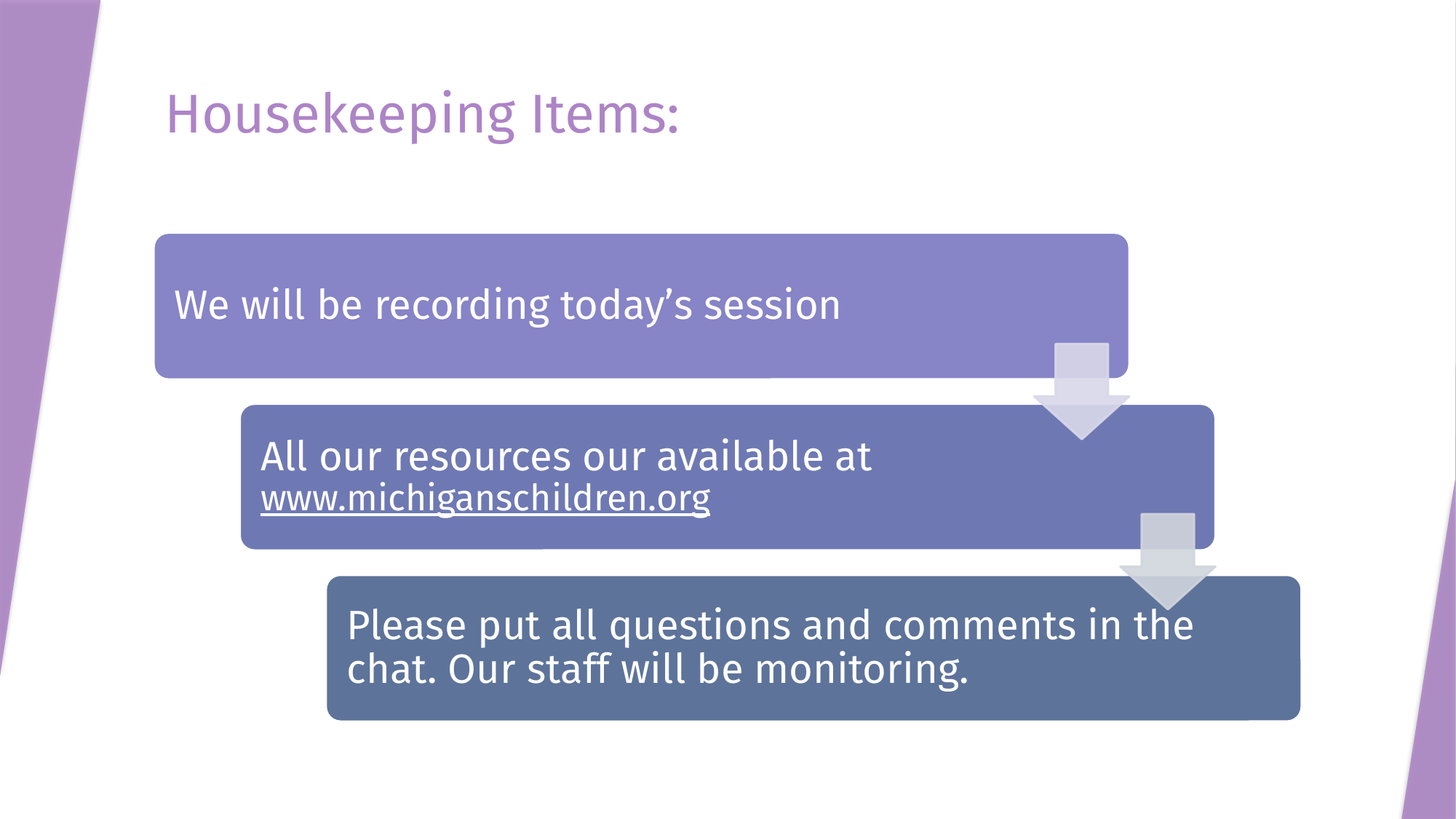

# Housekeeping Items:
We will be recording today’s session
All our resources our available at www.michiganschildren.org
Please put all questions and comments in the chat. Our staff will be monitoring.